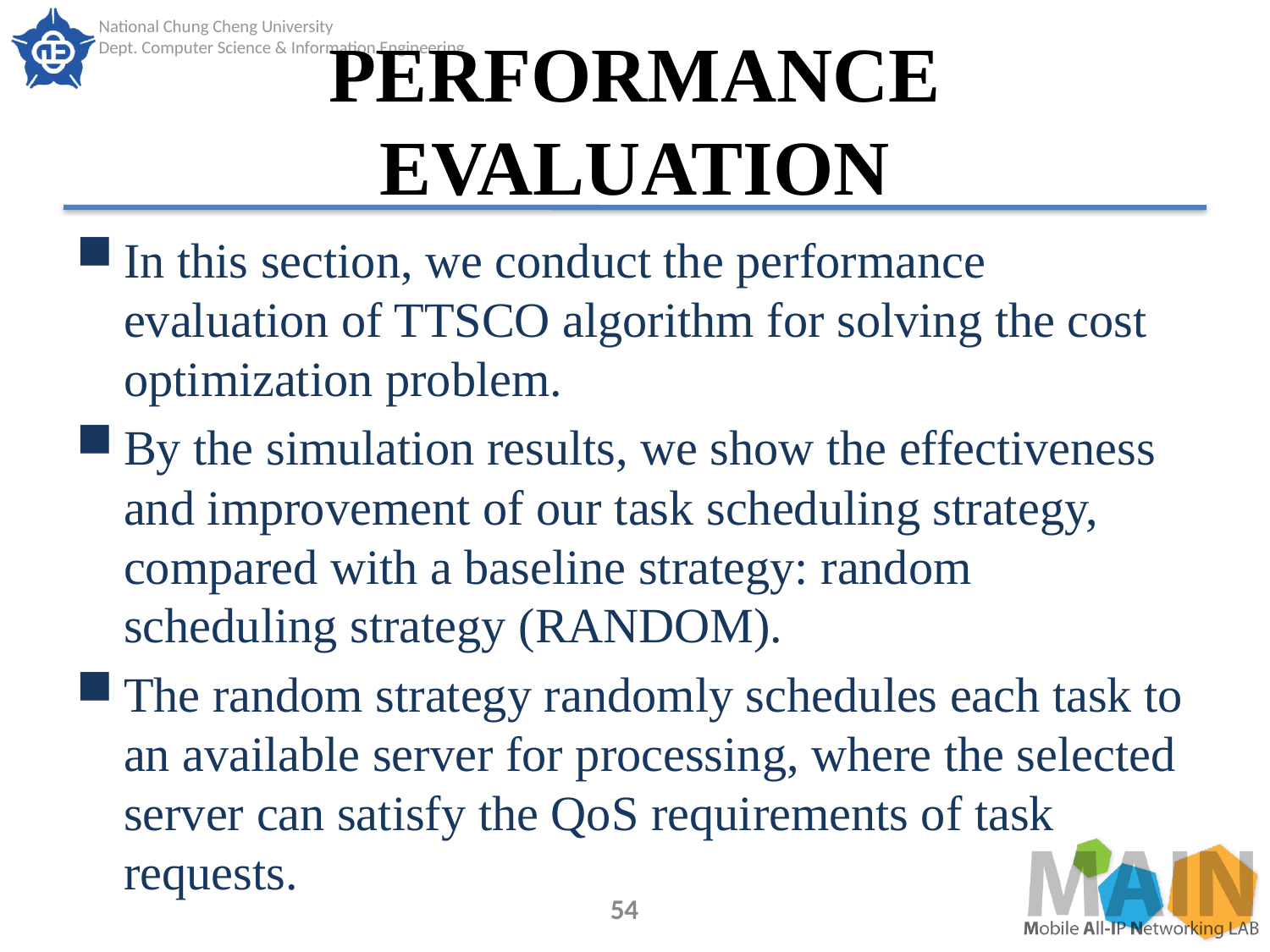

# PERFORMANCE EVALUATION
In this section, we conduct the performance evaluation of TTSCO algorithm for solving the cost optimization problem.
By the simulation results, we show the effectiveness and improvement of our task scheduling strategy, compared with a baseline strategy: random scheduling strategy (RANDOM).
The random strategy randomly schedules each task to an available server for processing, where the selected server can satisfy the QoS requirements of task requests.
54